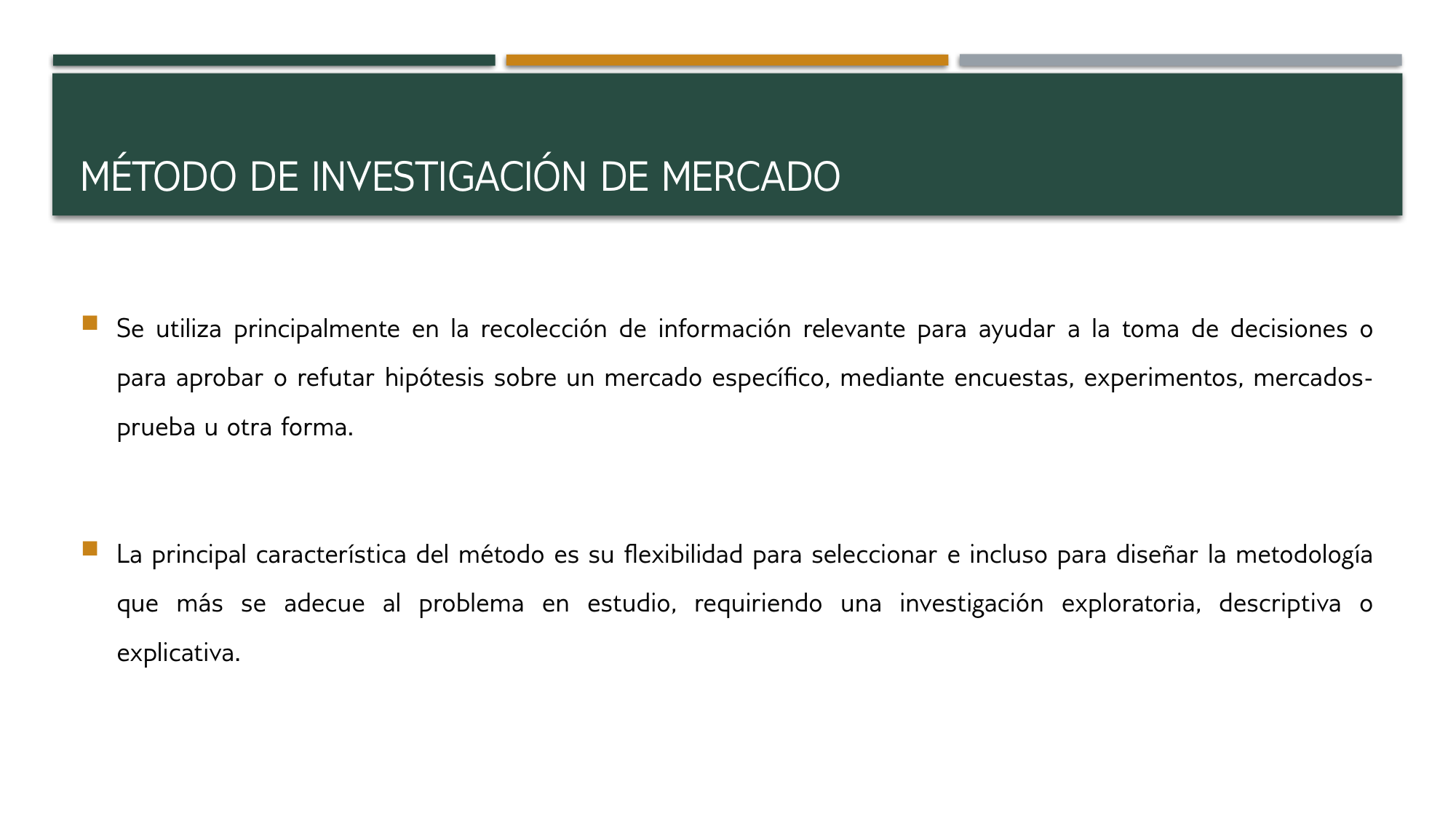

# Método de investigación de mercado
Se utiliza principalmente en la recolección de información relevante para ayudar a la toma de decisiones o para aprobar o refutar hipótesis sobre un mercado específico, mediante encuestas, experimentos, mercados-prueba u otra forma.

La principal característica del método es su flexibilidad para seleccionar e incluso para diseñar la metodología que más se adecue al problema en estudio, requiriendo una investigación exploratoria, descriptiva o explicativa.